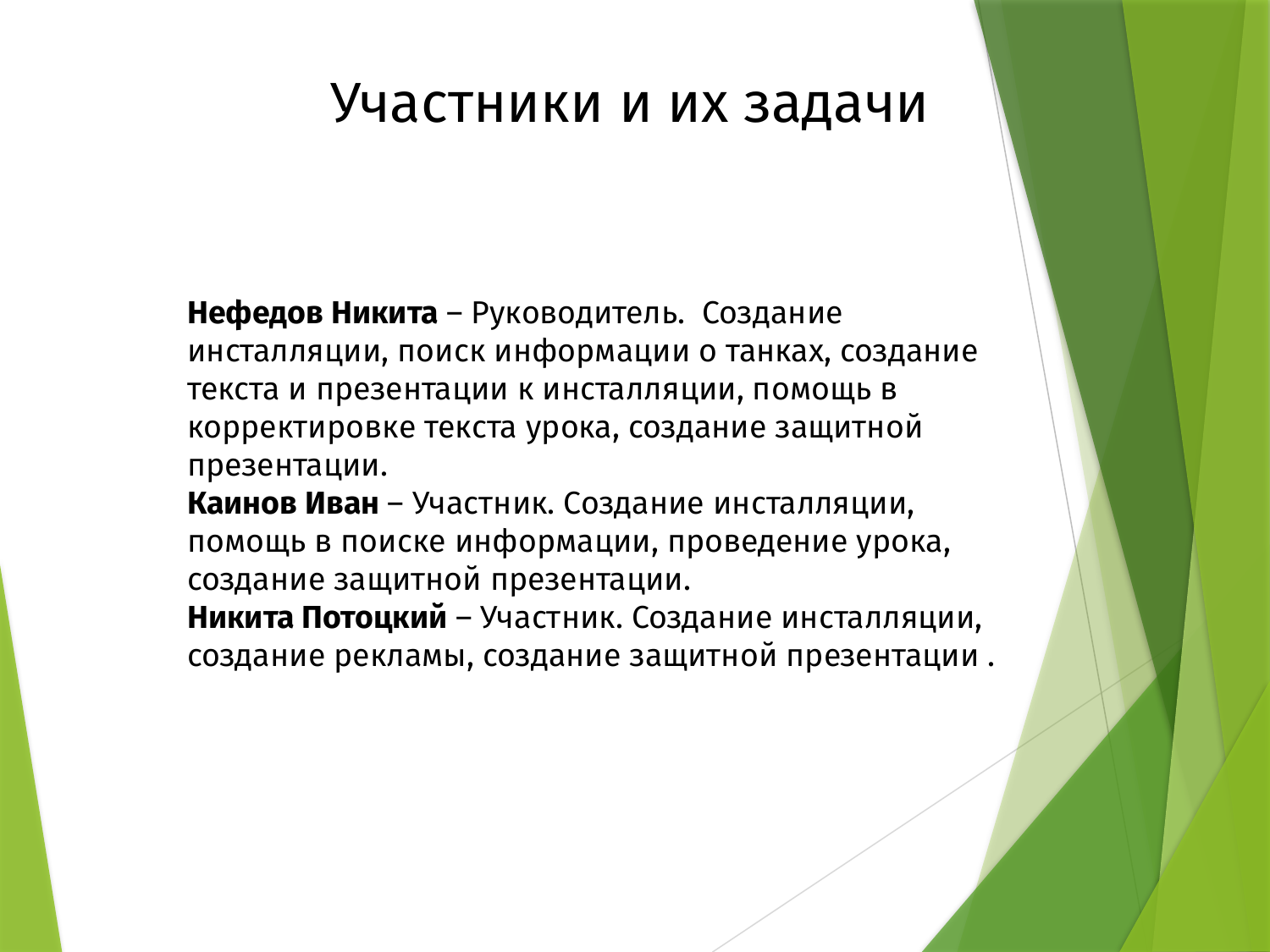

Участники и их задачи
Нефедов Никита – Руководитель.  Создание инсталляции, поиск информации о танках, создание текста и презентации к инсталляции, помощь в корректировке текста урока, создание защитной презентации.
Каинов Иван – Участник. Создание инсталляции, помощь в поиске информации, проведение урока, создание защитной презентации.
Никита Потоцкий – Участник. Создание инсталляции, создание рекламы, создание защитной презентации .